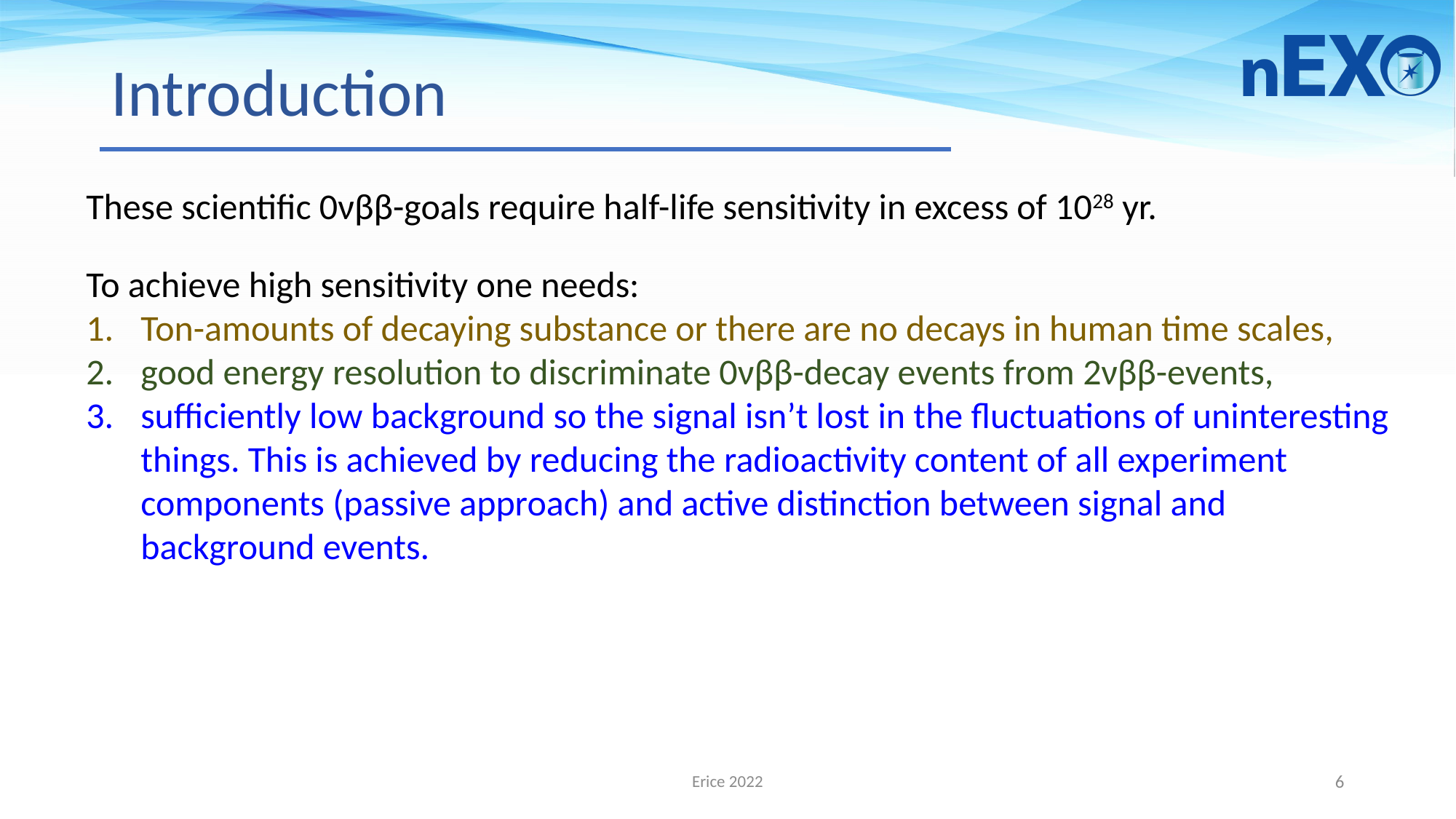

# Introduction
These scientific 0νββ-goals require half-life sensitivity in excess of 1028 yr.
To achieve high sensitivity one needs:
Ton-amounts of decaying substance or there are no decays in human time scales,
good energy resolution to discriminate 0νββ-decay events from 2νββ-events,
sufficiently low background so the signal isn’t lost in the fluctuations of uninteresting things. This is achieved by reducing the radioactivity content of all experiment components (passive approach) and active distinction between signal and background events.
Erice 2022
6